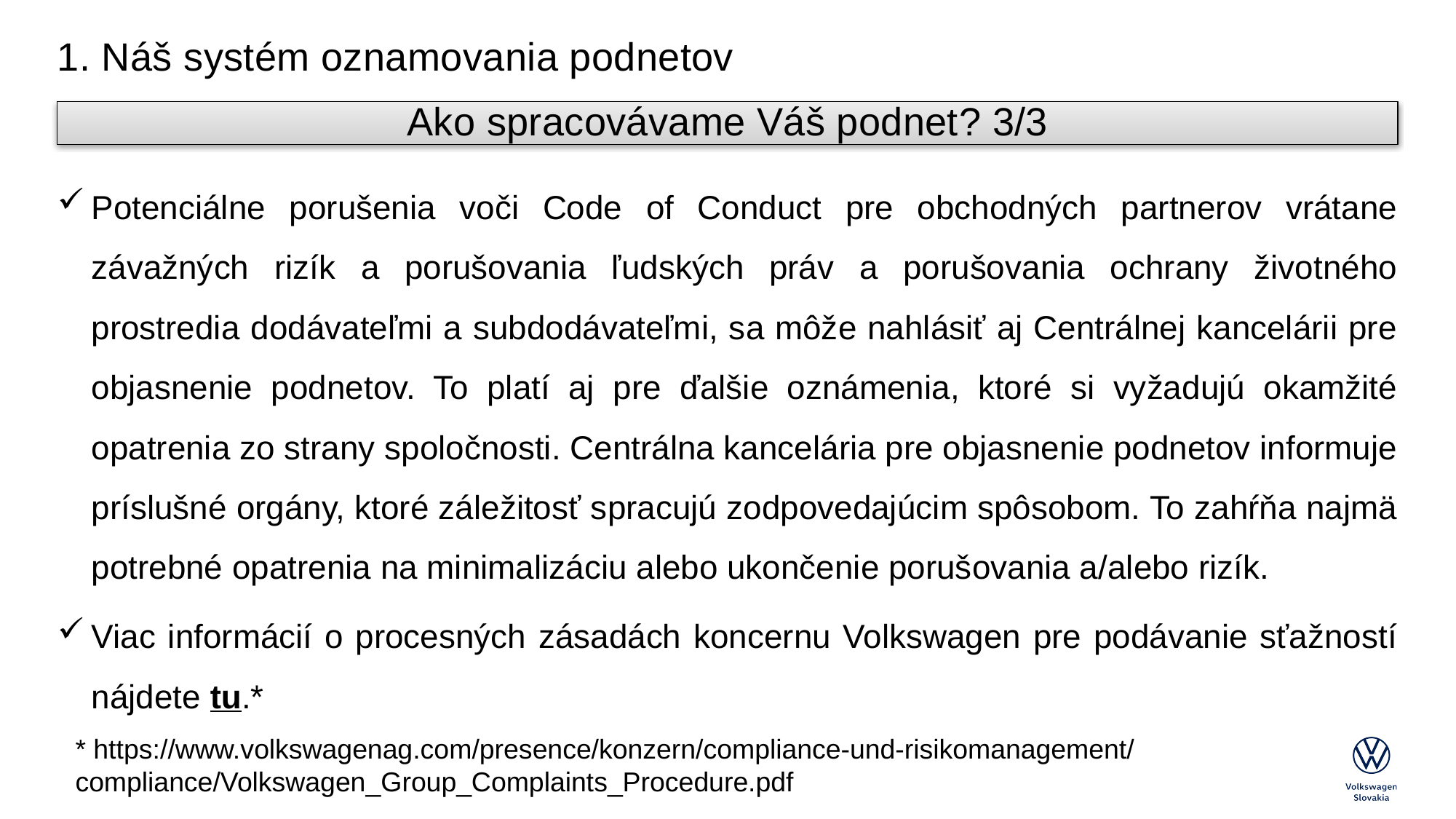

# 1. Náš systém oznamovania podnetov
Ako spracovávame Váš podnet? 3/3
Potenciálne porušenia voči Code of Conduct pre obchodných partnerov vrátane závažných rizík a porušovania ľudských práv a porušovania ochrany životného prostredia dodávateľmi a subdodávateľmi, sa môže nahlásiť aj Centrálnej kancelárii pre objasnenie podnetov. To platí aj pre ďalšie oznámenia, ktoré si vyžadujú okamžité opatrenia zo strany spoločnosti. Centrálna kancelária pre objasnenie podnetov informuje príslušné orgány, ktoré záležitosť spracujú zodpovedajúcim spôsobom. To zahŕňa najmä potrebné opatrenia na minimalizáciu alebo ukončenie porušovania a/alebo rizík.
Viac informácií o procesných zásadách koncernu Volkswagen pre podávanie sťažností nájdete tu.*
* https://www.volkswagenag.com/presence/konzern/compliance-und-risikomanagement/compliance/Volkswagen_Group_Complaints_Procedure.pdf